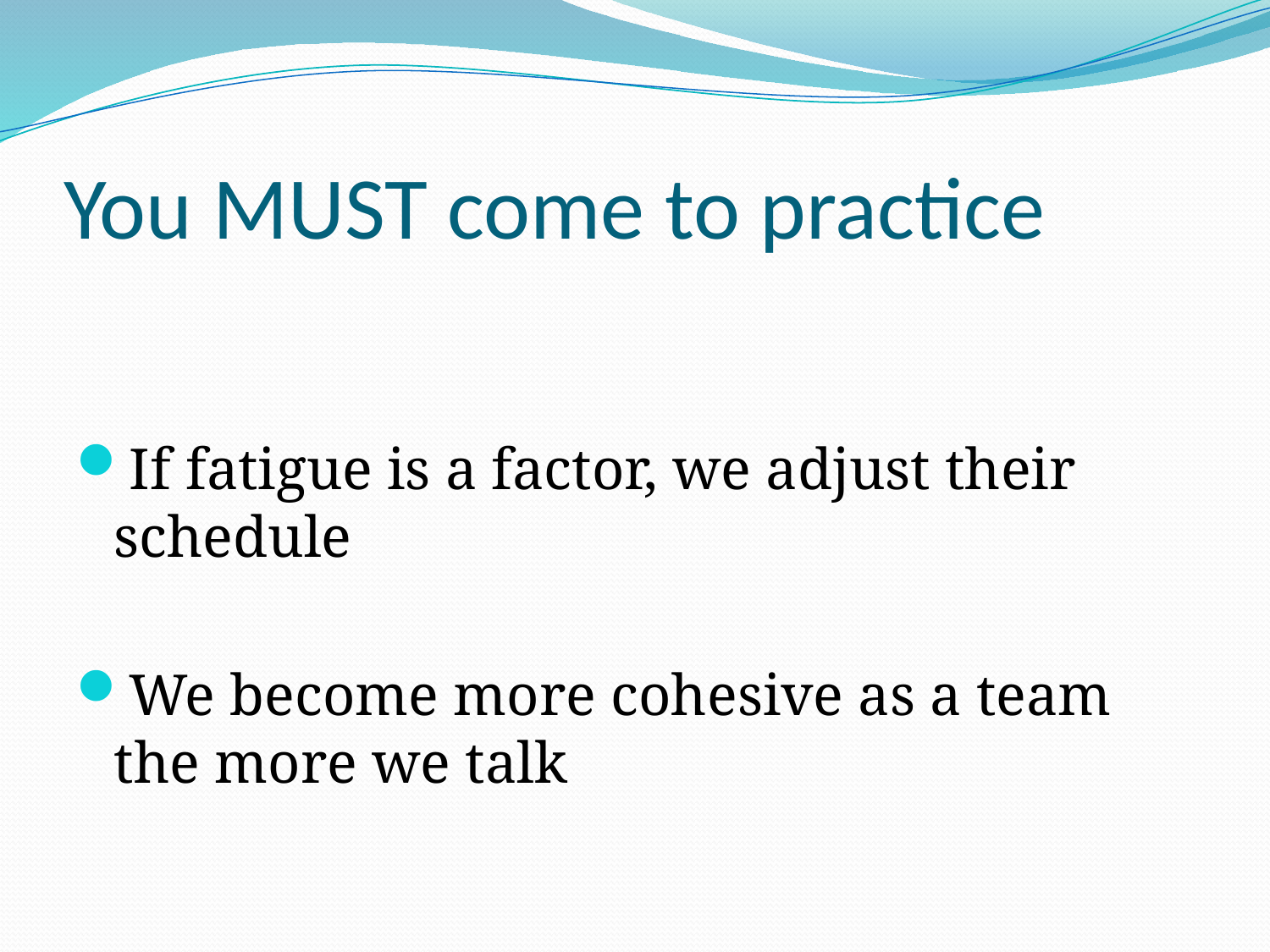

# You MUST come to practice

If fatigue is a factor, we adjust their schedule

We become more cohesive as a team the more we talk